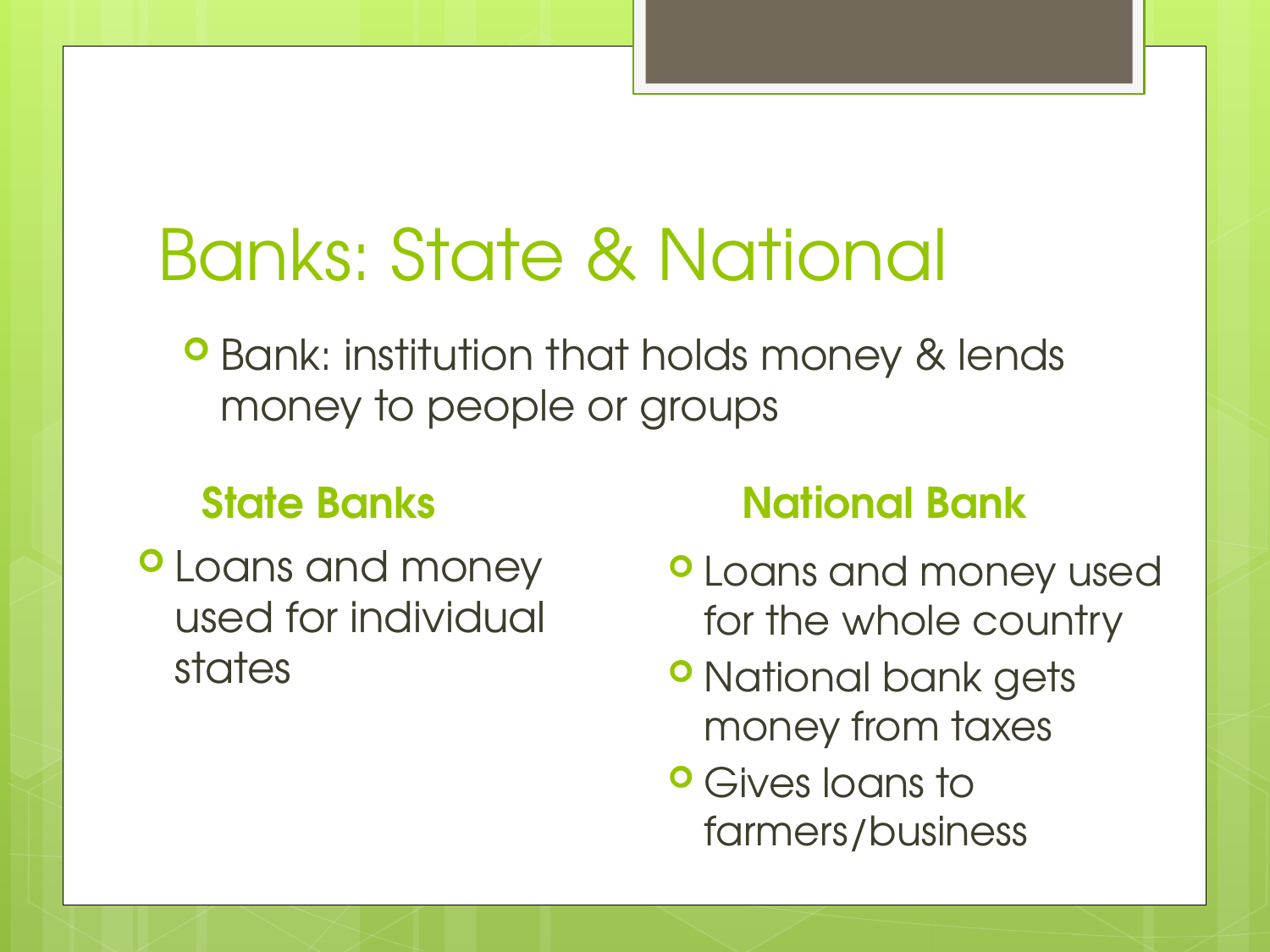

# Banks: State & National
Bank: institution that holds money & lends money to people or groups
State Banks
National Bank
Loans and money used for individual states
Loans and money used for the whole country
National bank gets money from taxes
Gives loans to farmers/business